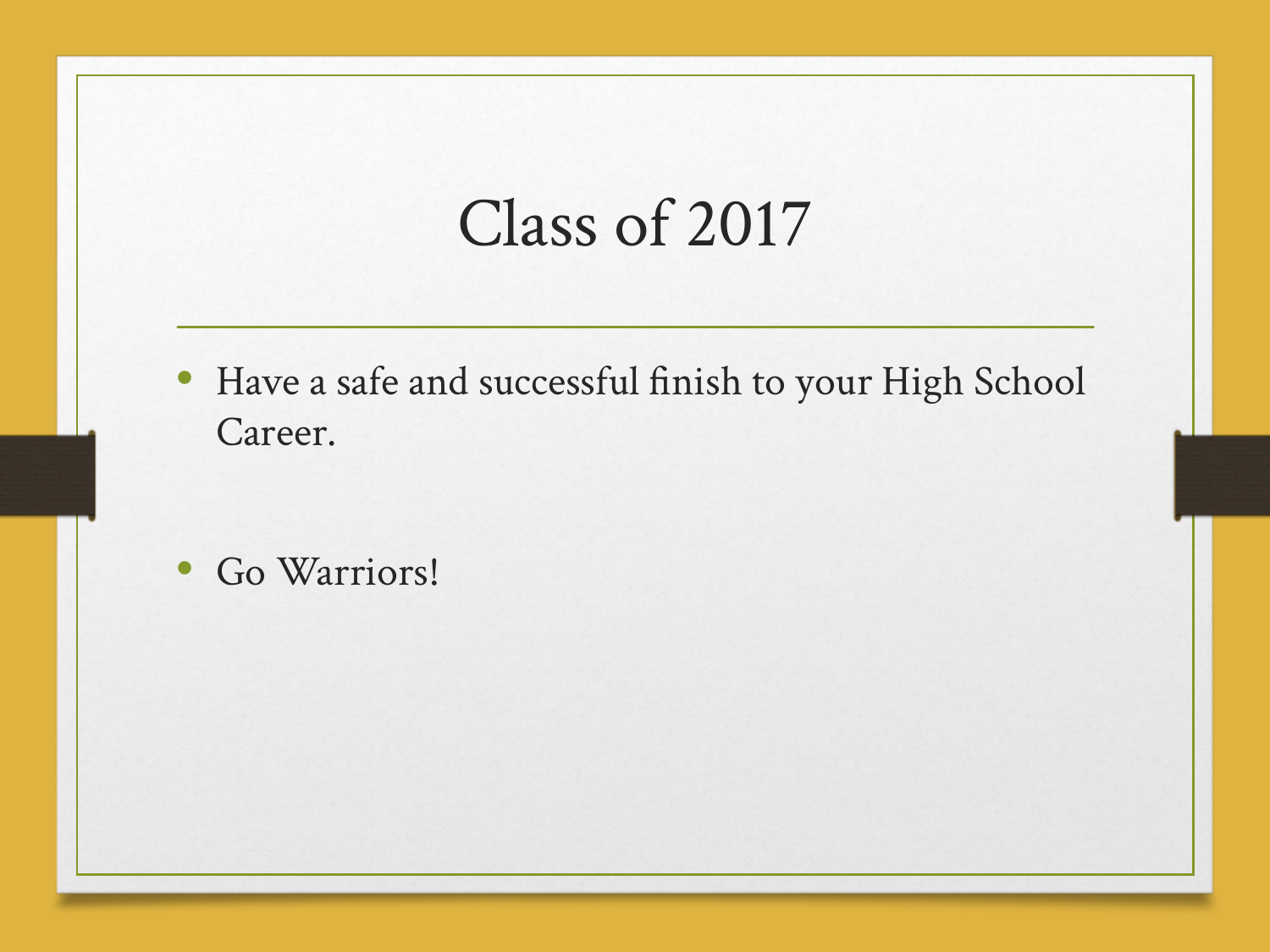

# Class of 2017
Have a safe and successful finish to your High School Career.

Go Warriors!